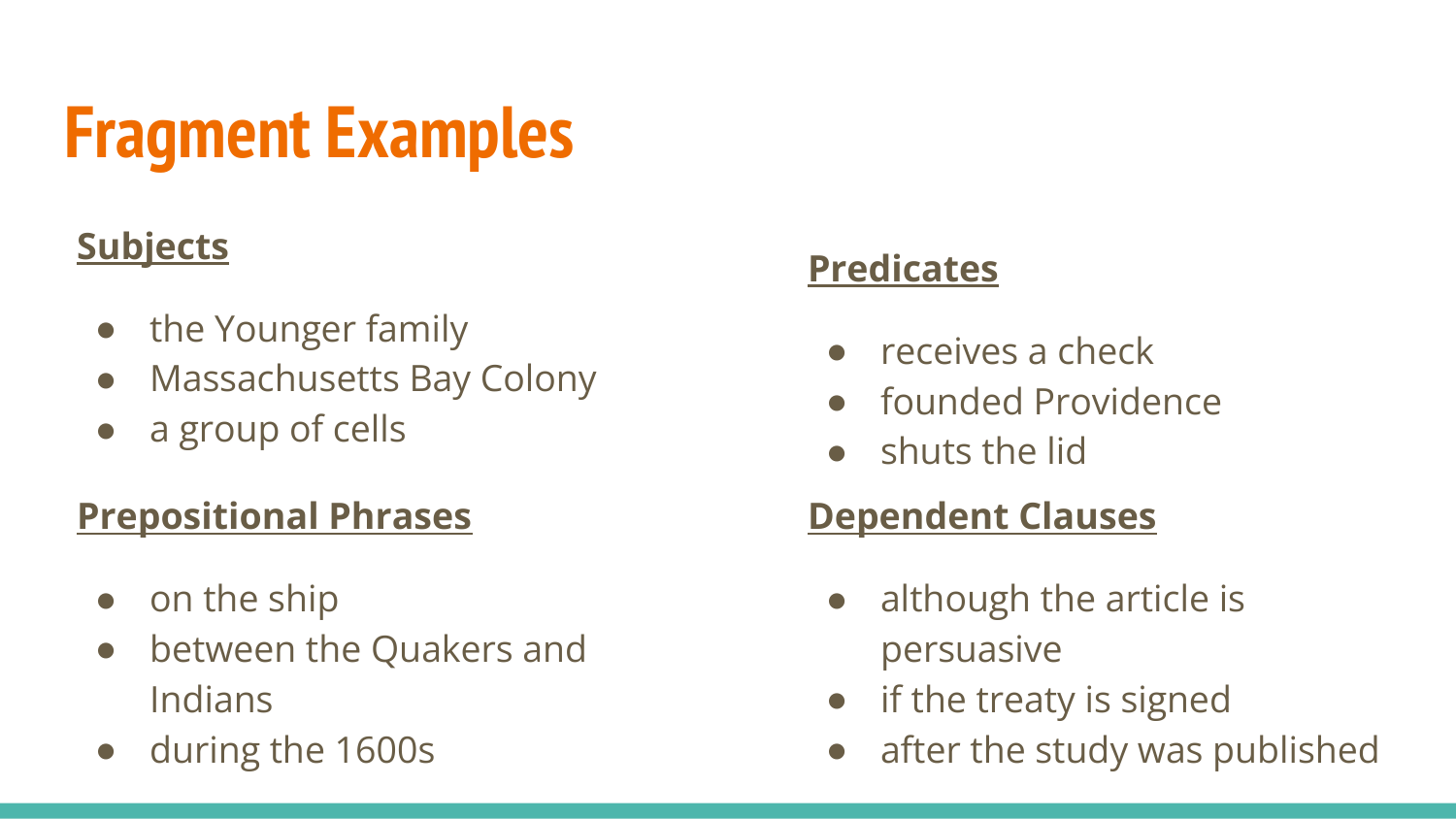

# Fragment Examples
Subjects
the Younger family
Massachusetts Bay Colony
a group of cells
Predicates
receives a check
founded Providence
shuts the lid
Prepositional Phrases
on the ship
between the Quakers and Indians
during the 1600s
Dependent Clauses
although the article is persuasive
if the treaty is signed
after the study was published